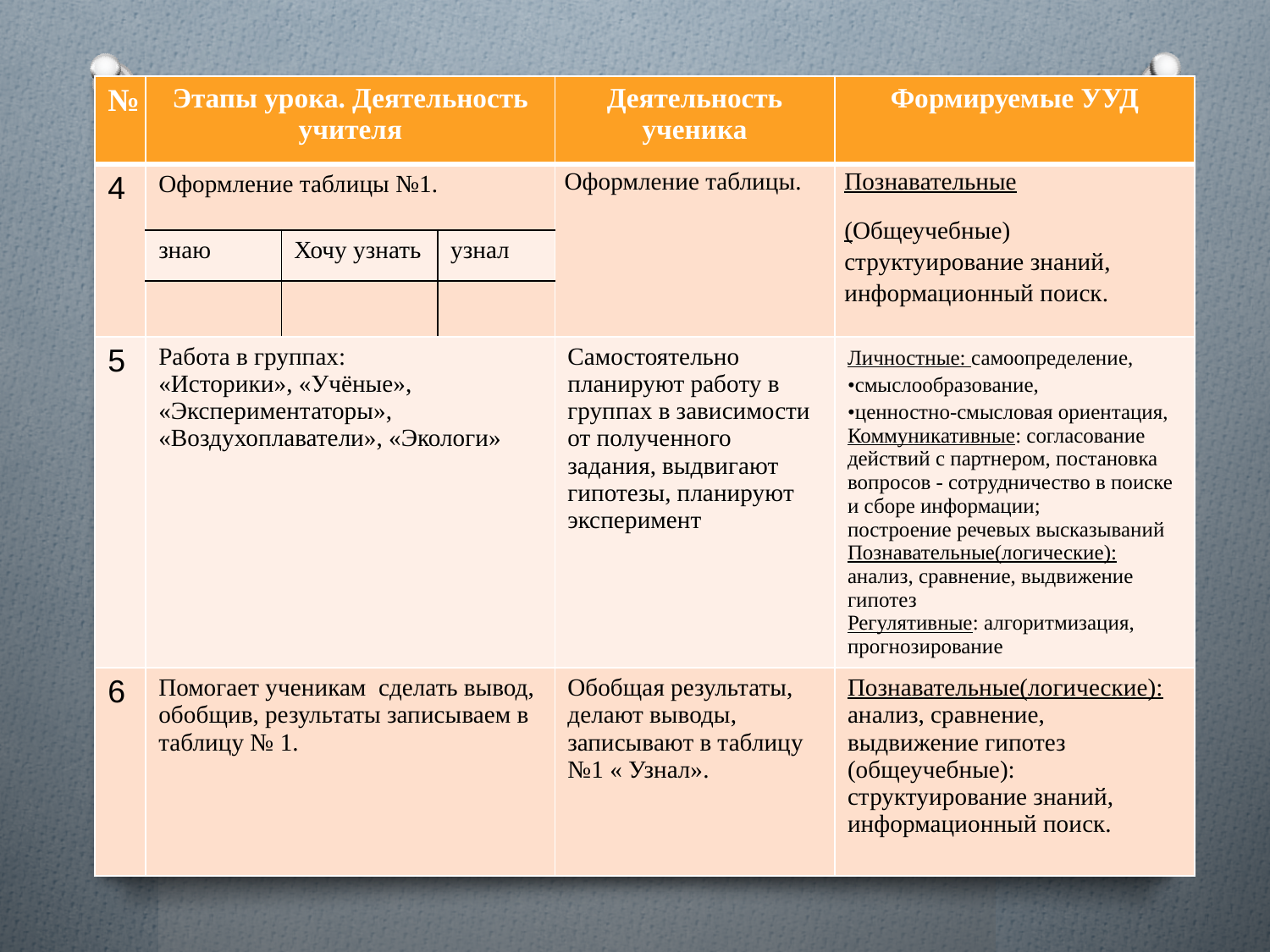

| № | Этапы урока. Деятельность учителя |  |  | Деятельность ученика | Формируемые УУД |
| --- | --- | --- | --- | --- | --- |
| 4 | Оформление таблицы №1. |  |  | Оформление таблицы. | Познавательные (Общеучебные) структуирование знаний, информационный поиск. |
|  | знаю | Хочу узнать | узнал |  |  |
|  |  |  |  |  |  |
| 5 | Работа в группах: «Историки», «Учёные», «Экспериментаторы», «Воздухоплаватели», «Экологи» |  |  | Самостоятельно планируют работу в группах в зависимости от полученного задания, выдвигают гипотезы, планируют эксперимент | Личностные: самоопределение, •смыслообразование, •ценностно-смысловая ориентация, Коммуникативные: согласование действий с партнером, постановка вопросов - сотрудничество в поиске и сборе информации;  построение речевых высказываний Познавательные(логические): анализ, сравнение, выдвижение гипотез Регулятивные: алгоритмизация, прогнозирование |
| 6 | Помогает ученикам сделать вывод, обобщив, результаты записываем в таблицу № 1. |  |  | Обобщая результаты, делают выводы, записывают в таблицу №1 « Узнал». | Познавательные(логические): анализ, сравнение, выдвижение гипотез (общеучебные): структуирование знаний, информационный поиск. |
#